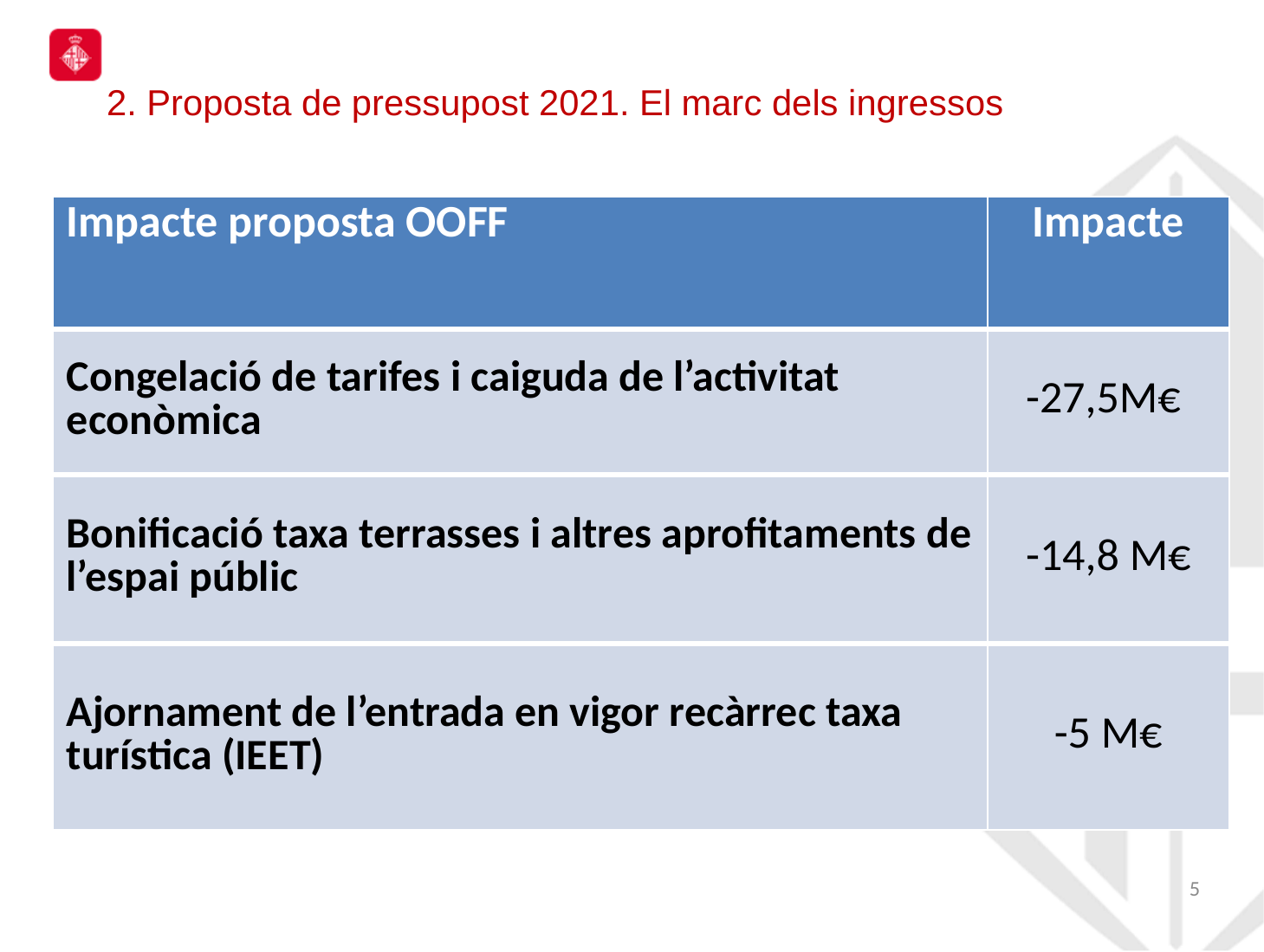

2. Proposta de pressupost 2021. El marc dels ingressos
| Impacte proposta OOFF | Impacte |
| --- | --- |
| Congelació de tarifes i caiguda de l’activitat econòmica | -27,5M€ |
| Bonificació taxa terrasses i altres aprofitaments de l’espai públic | -14,8 M€ |
| Ajornament de l’entrada en vigor recàrrec taxa turística (IEET) | -5 M€ |
5